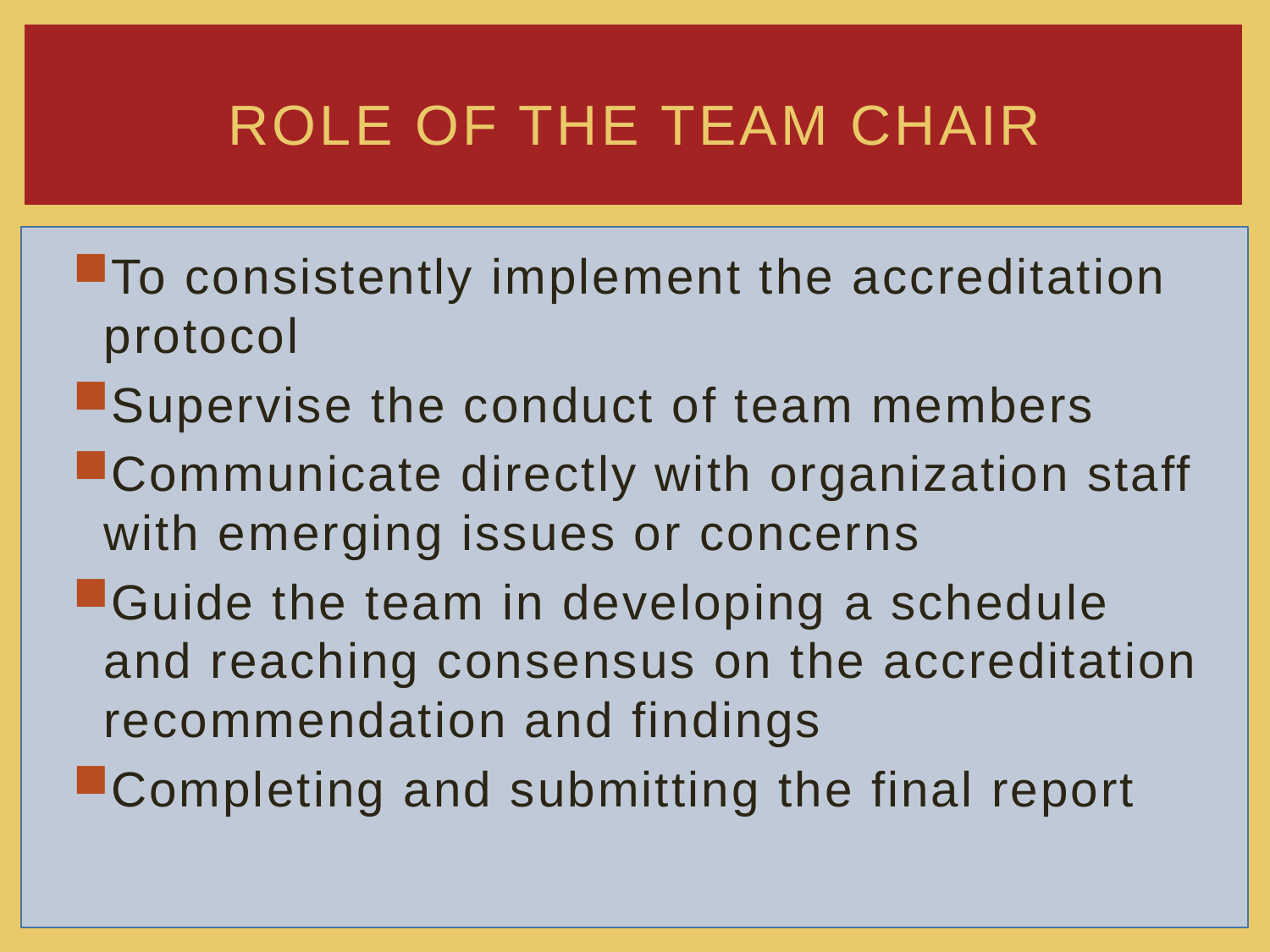

# Role of the Team Chair
To consistently implement the accreditation protocol
Supervise the conduct of team members
Communicate directly with organization staff with emerging issues or concerns
Guide the team in developing a schedule and reaching consensus on the accreditation recommendation and findings
Completing and submitting the final report